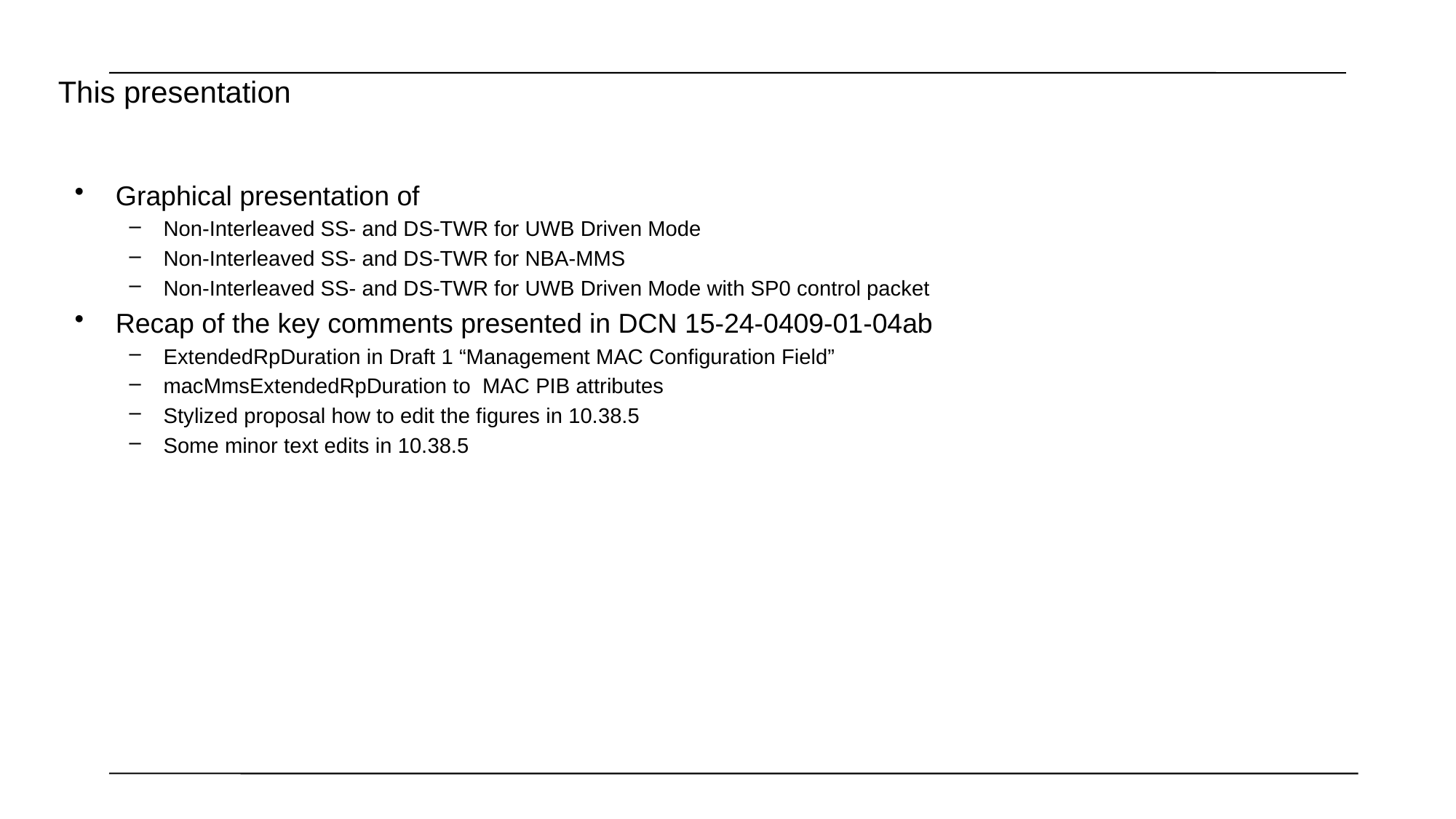

# This presentation
Graphical presentation of
Non-Interleaved SS- and DS-TWR for UWB Driven Mode
Non-Interleaved SS- and DS-TWR for NBA-MMS
Non-Interleaved SS- and DS-TWR for UWB Driven Mode with SP0 control packet
Recap of the key comments presented in DCN 15-24-0409-01-04ab
ExtendedRpDuration in Draft 1 “Management MAC Configuration Field”
macMmsExtendedRpDuration to  MAC PIB attributes
Stylized proposal how to edit the figures in 10.38.5
Some minor text edits in 10.38.5